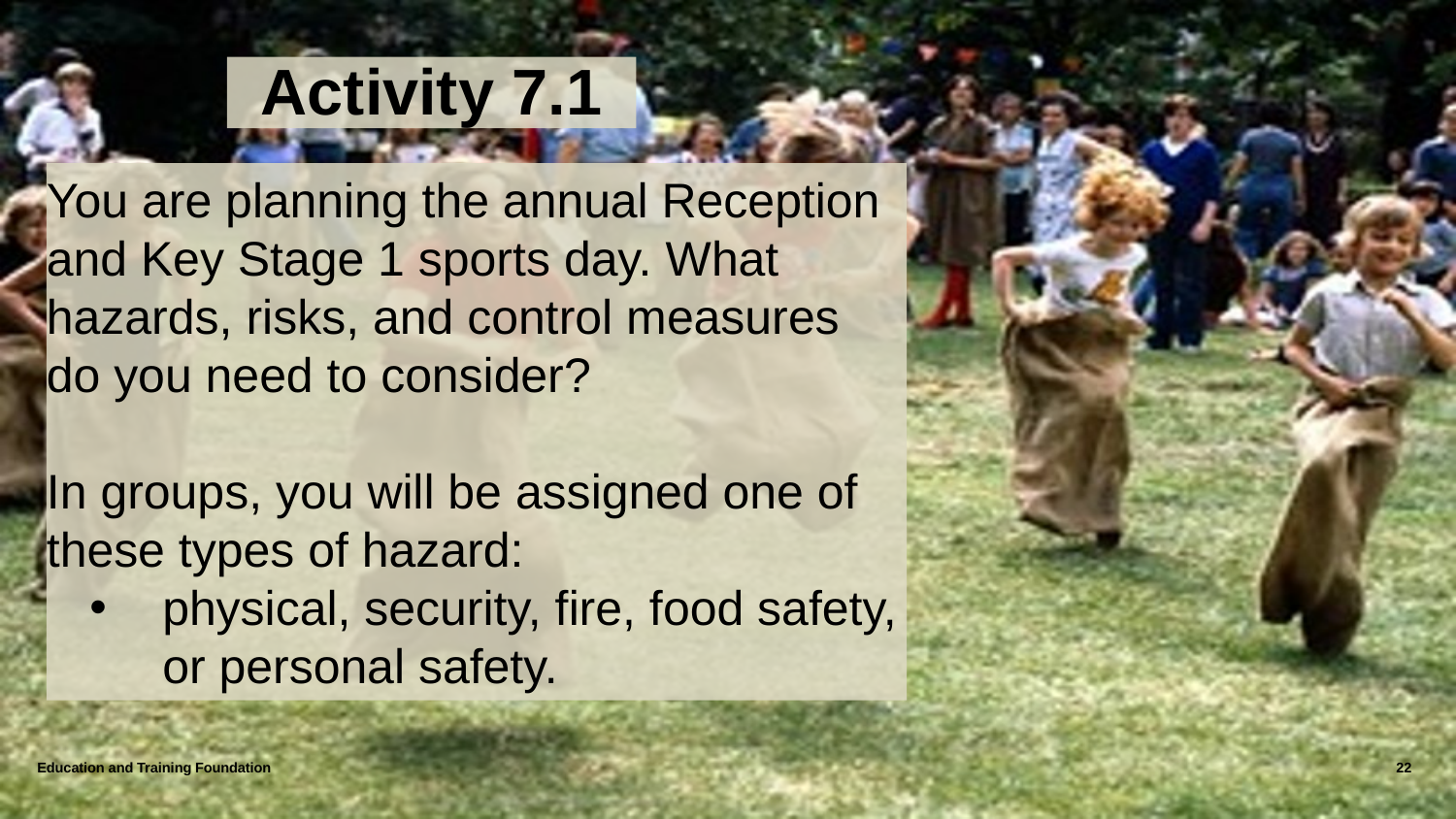

# Activity 7.1
You are planning the annual Reception and Key Stage 1 sports day. What hazards, risks, and control measures do you need to consider?

In groups, you will be assigned one of these types of hazard:
physical, security, fire, food safety, or personal safety.
Education and Training Foundation
22